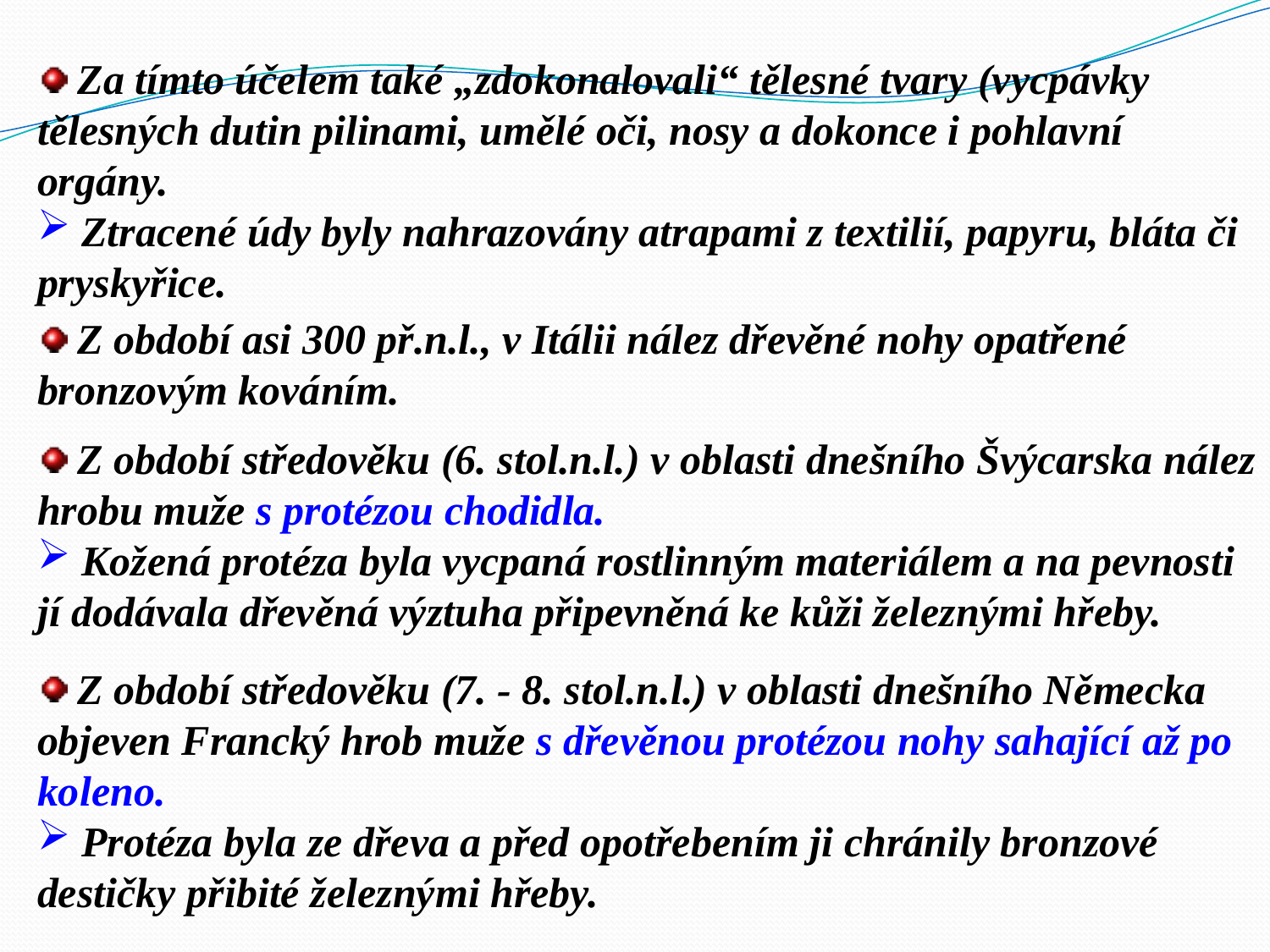

Za tímto účelem také „zdokonalovali“ tělesné tvary (vycpávky tělesných dutin pilinami, umělé oči, nosy a dokonce i pohlavní orgány.
 Ztracené údy byly nahrazovány atrapami z textilií, papyru, bláta či pryskyřice.
 Z období asi 300 př.n.l., v Itálii nález dřevěné nohy opatřené bronzovým kováním.
 Z období středověku (6. stol.n.l.) v oblasti dnešního Švýcarska nález hrobu muže s protézou chodidla.
 Kožená protéza byla vycpaná rostlinným materiálem a na pevnosti jí dodávala dřevěná výztuha připevněná ke kůži železnými hřeby.
 Z období středověku (7. - 8. stol.n.l.) v oblasti dnešního Německa objeven Francký hrob muže s dřevěnou protézou nohy sahající až po koleno.
 Protéza byla ze dřeva a před opotřebením ji chránily bronzové destičky přibité železnými hřeby.